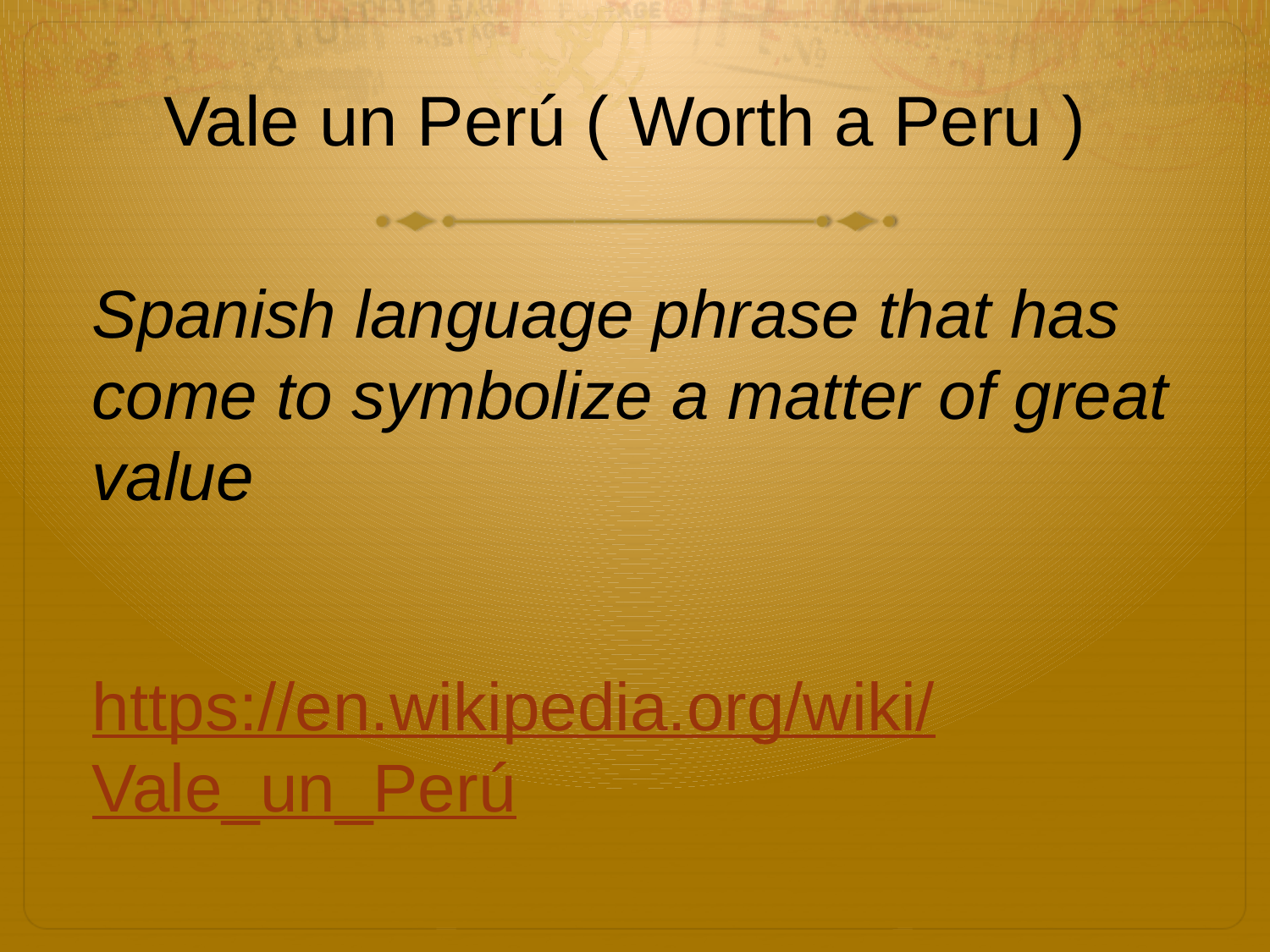

# Vale un Perú ( Worth a Peru )
Spanish language phrase that has come to symbolize a matter of great value

https://en.wikipedia.org/wiki/Vale_un_Perú